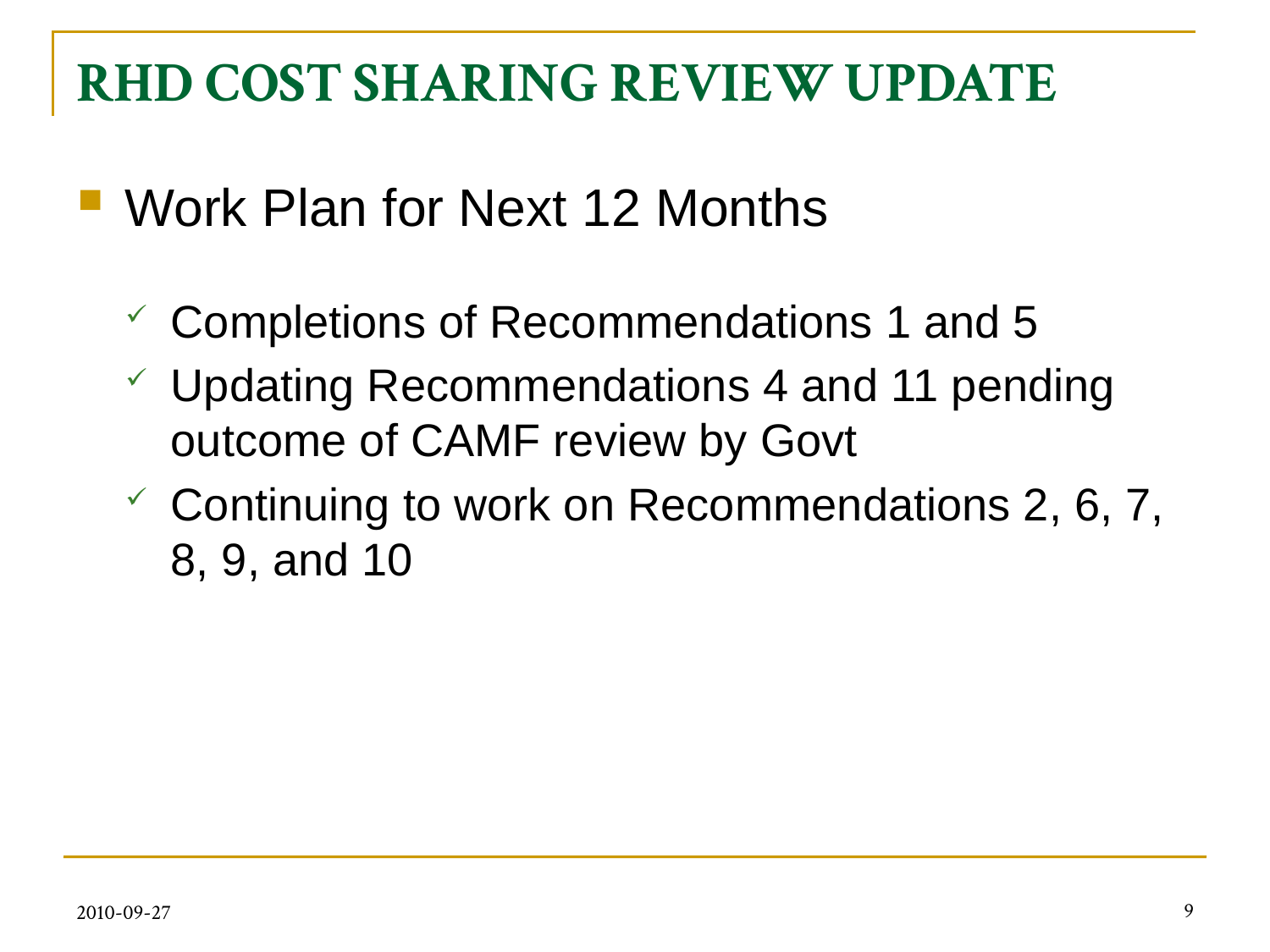

# RHD COST SHARING REVIEW UPDATE
Work Plan for Next 12 Months

Completions of Recommendations 1 and 5
Updating Recommendations 4 and 11 pending outcome of CAMF review by Govt
Continuing to work on Recommendations 2, 6, 7, 8, 9, and 10

2010-09-27
9